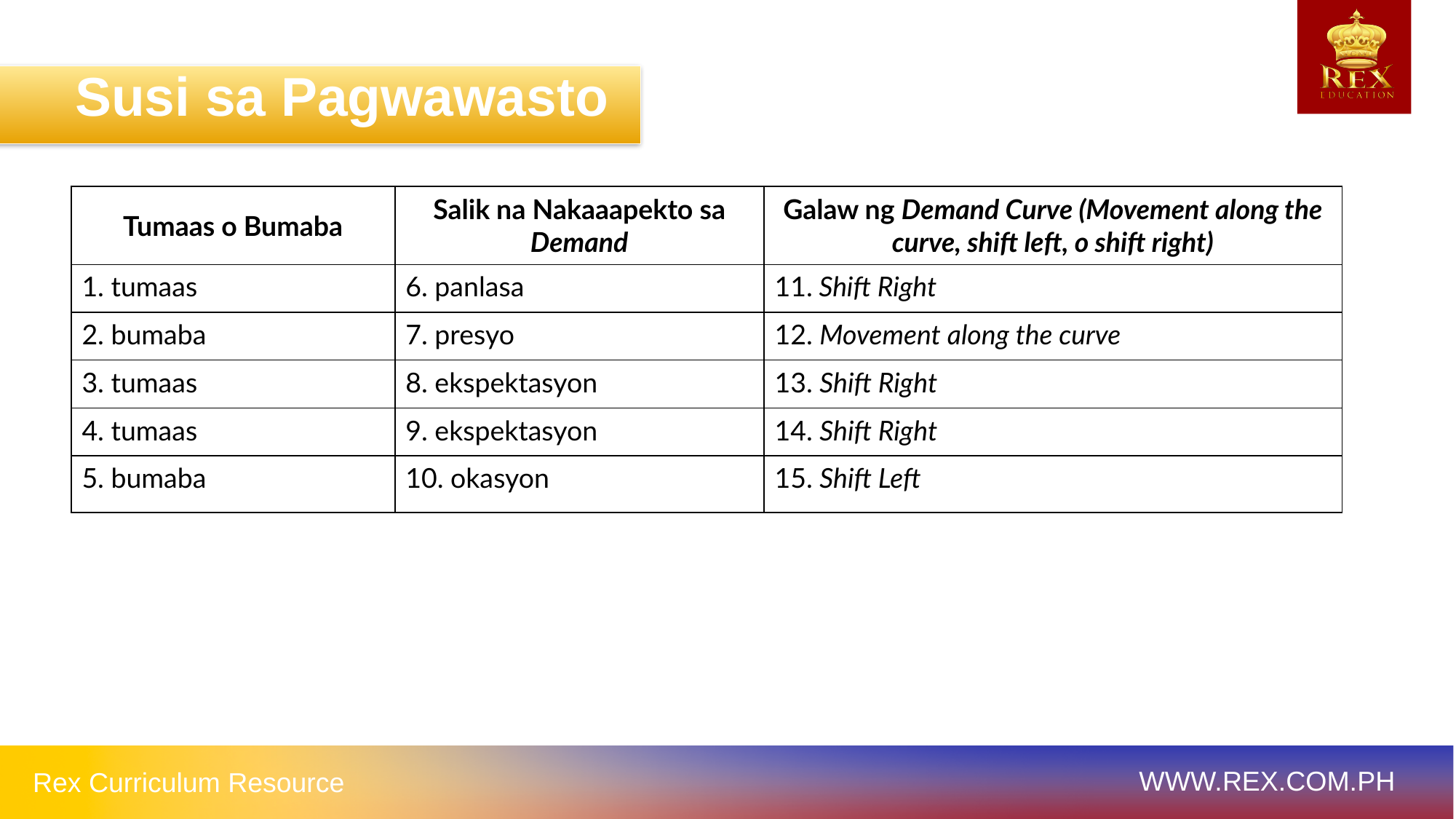

Susi sa Pagwawasto

| Tumaas o Bumaba | Salik na Nakaaapekto sa Demand | Galaw ng Demand Curve (Movement along the curve, shift left, o shift right) |
| --- | --- | --- |
| 1. tumaas | 6. panlasa | 11. Shift Right |
| 2. bumaba | 7. presyo | 12. Movement along the curve |
| 3. tumaas | 8. ekspektasyon | 13. Shift Right |
| 4. tumaas | 9. ekspektasyon | 14. Shift Right |
| 5. bumaba | 10. okasyon | 15. Shift Left |